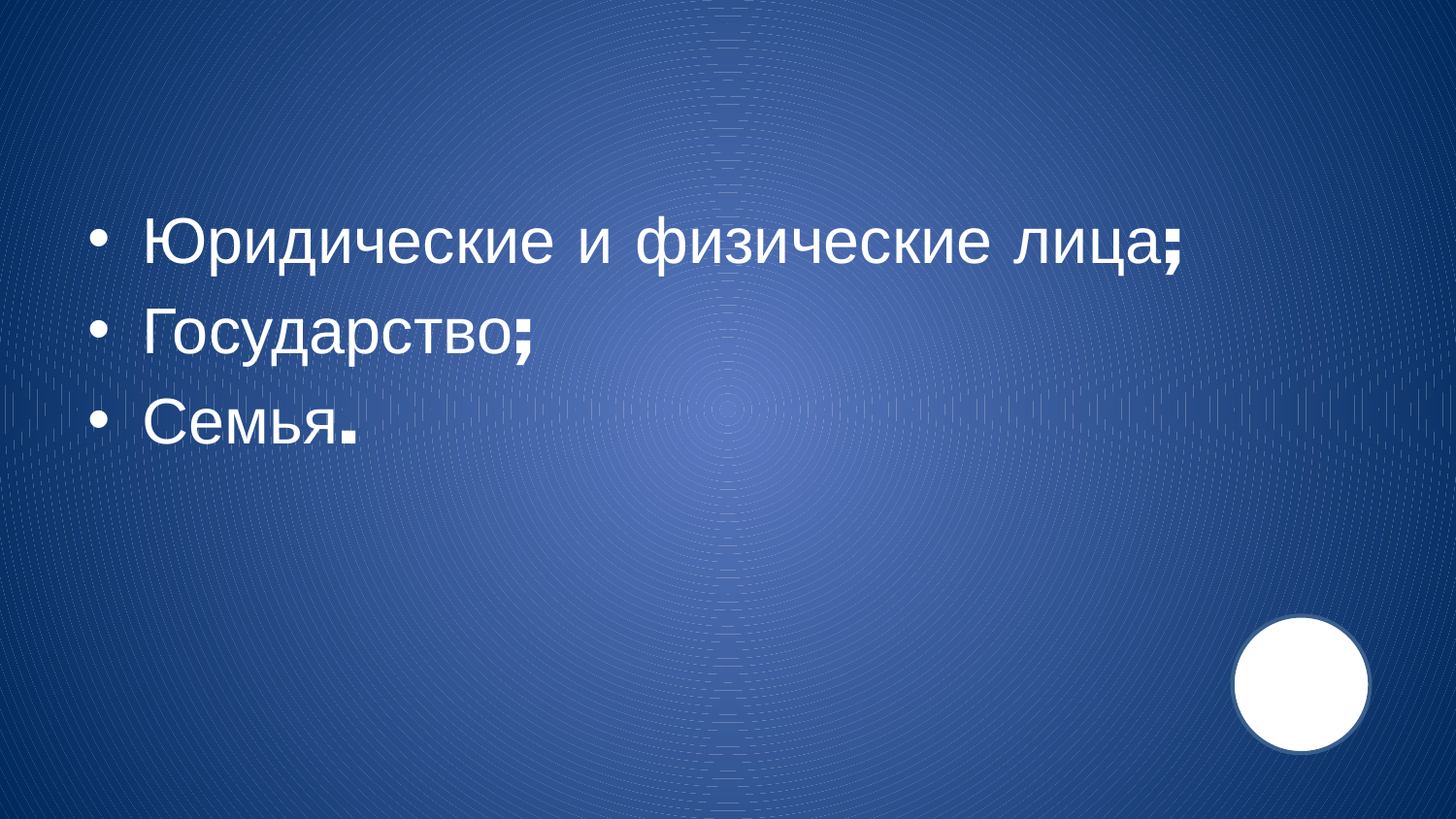

#
Юридические и физические лица;
Государство;
Семья.